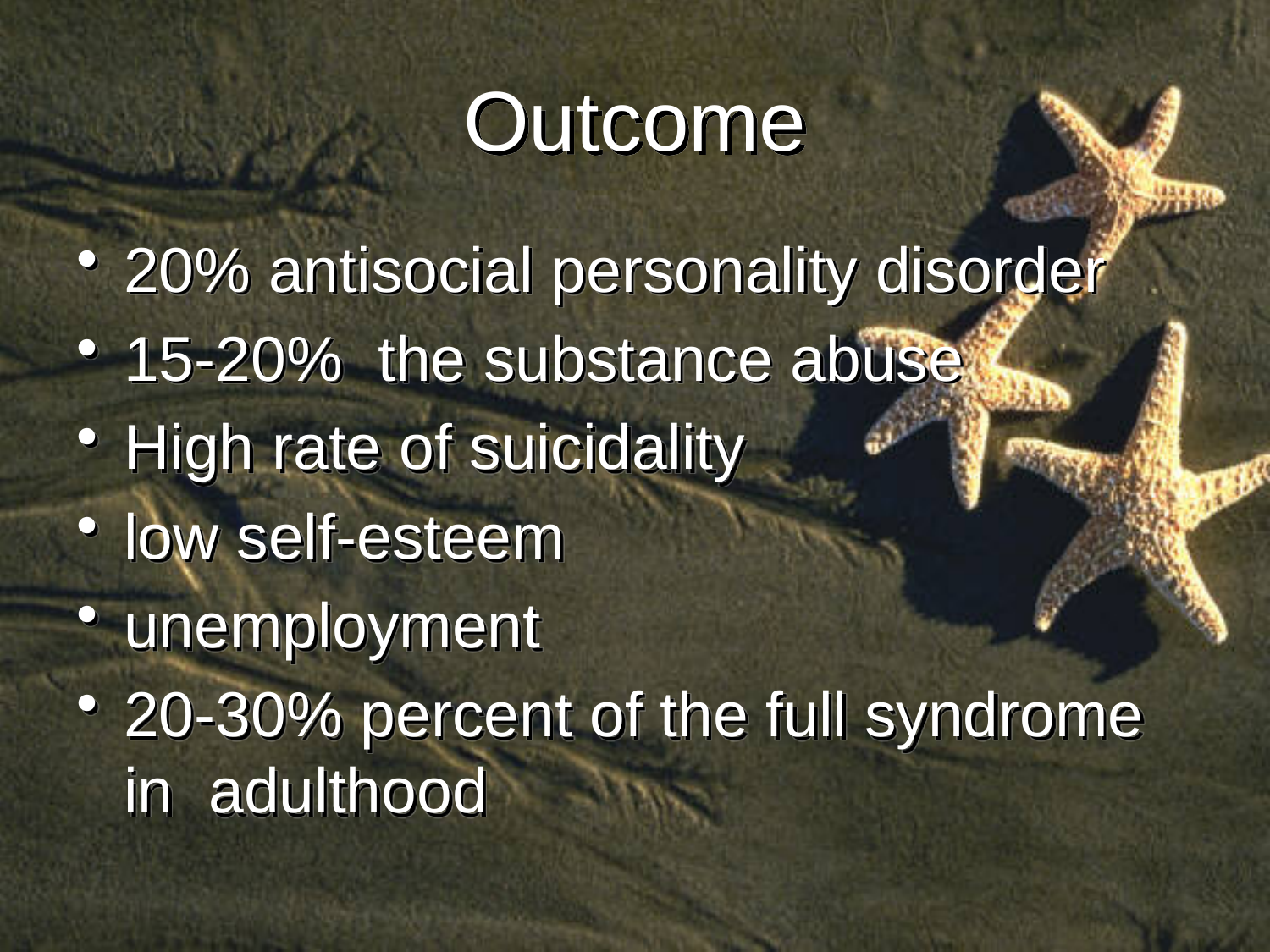

Outcome
20% antisocial personality disorder
15-20%  the substance abuse
High rate of suicidality
low self-esteem
unemployment
20-30% percent of the full syndrome in  adulthood